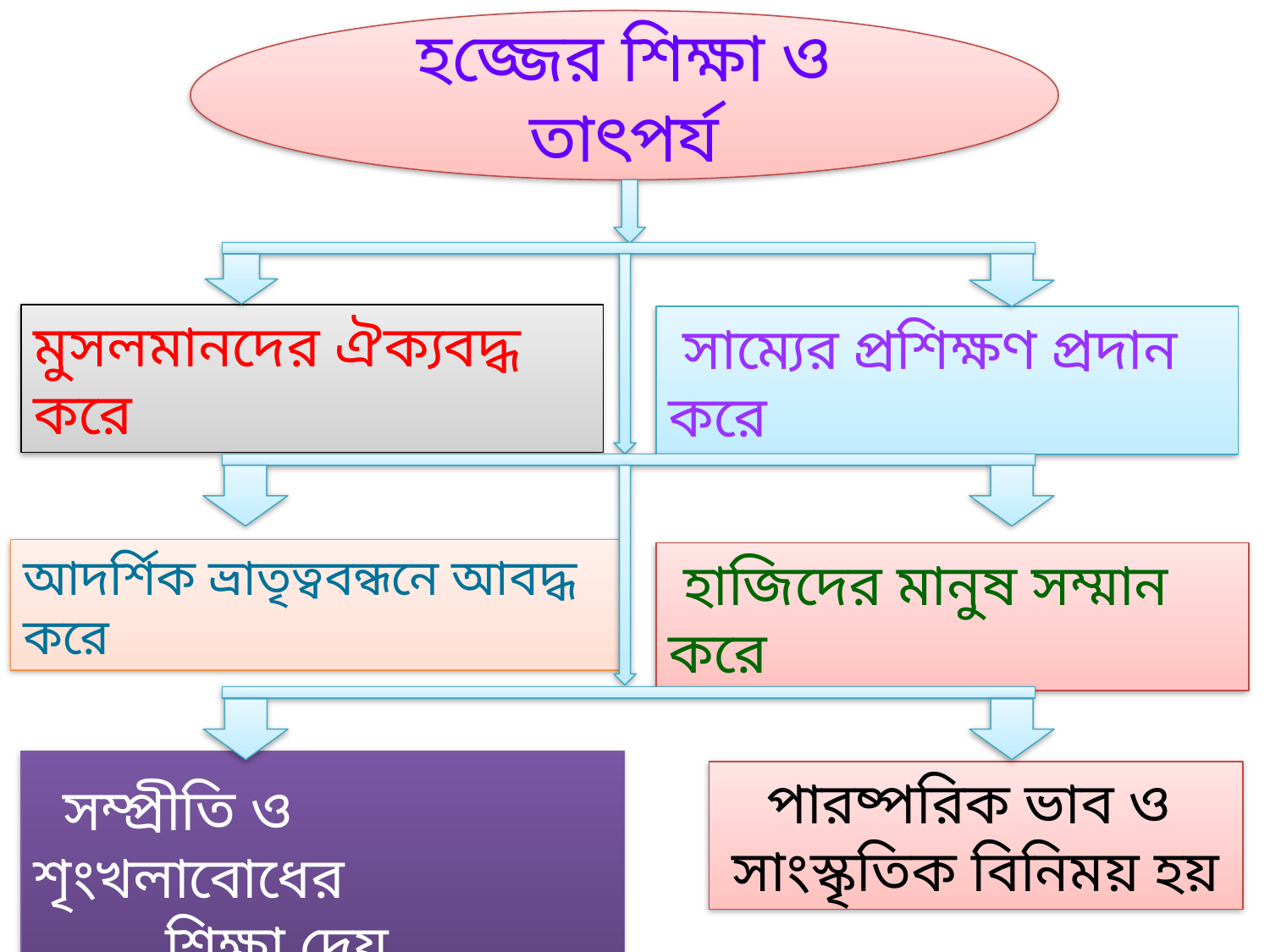

হজ্জের শিক্ষা ও তাৎপর্য

মুসলমানদের ঐক্যবদ্ধ করে
 সাম্যের প্রশিক্ষণ প্রদান করে

আদর্শিক ভ্রাতৃত্ববন্ধনে আবদ্ধ করে
 হাজিদের মানুষ সম্মান করে

  সম্প্রীতি ও শৃংখলাবোধের
         শিক্ষা দেয়
পারষ্পরিক ভাব ও
সাংস্কৃতিক বিনিময় হয়